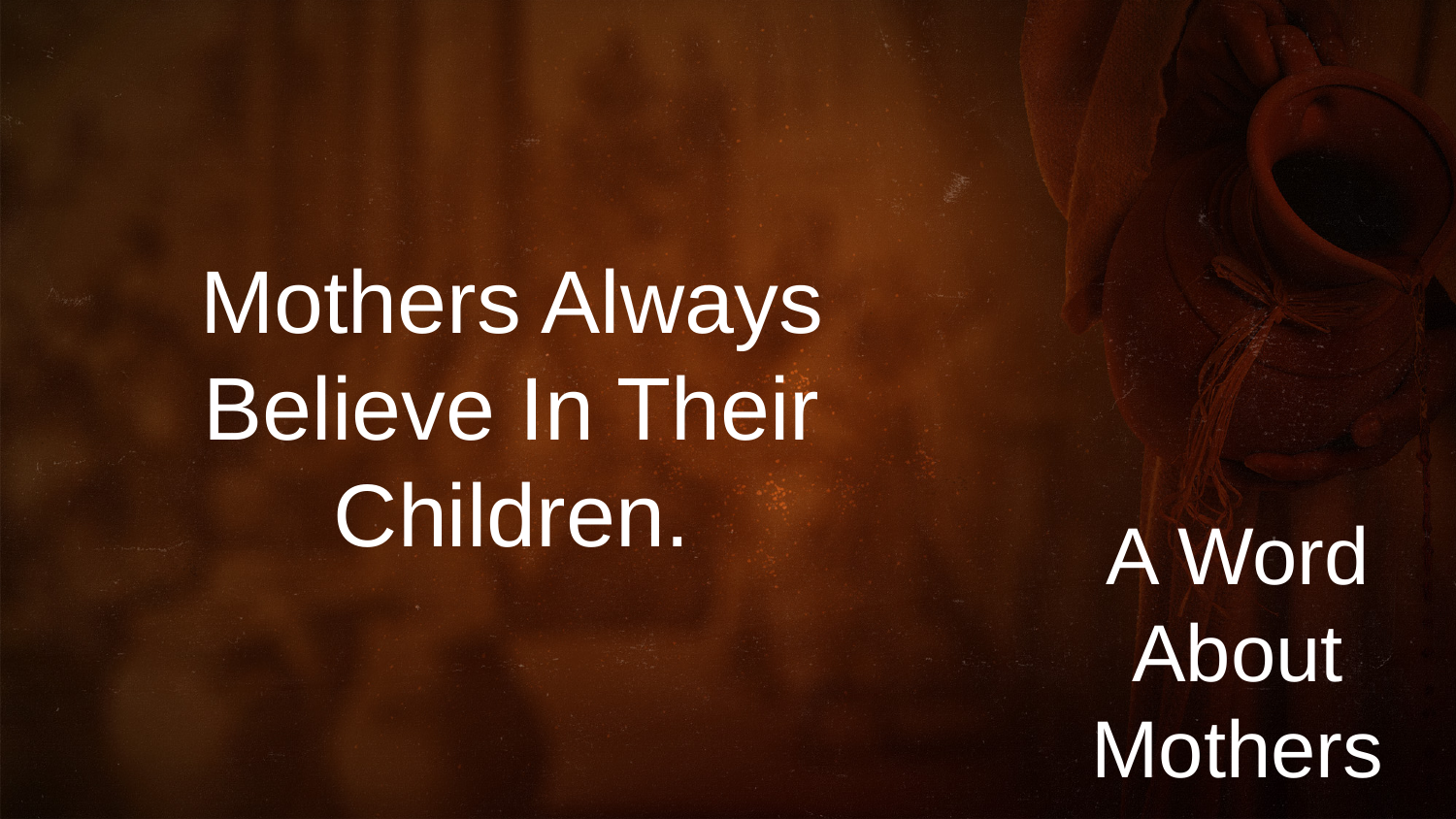

Mothers Always Believe In Their Children.
# A Word About Mothers